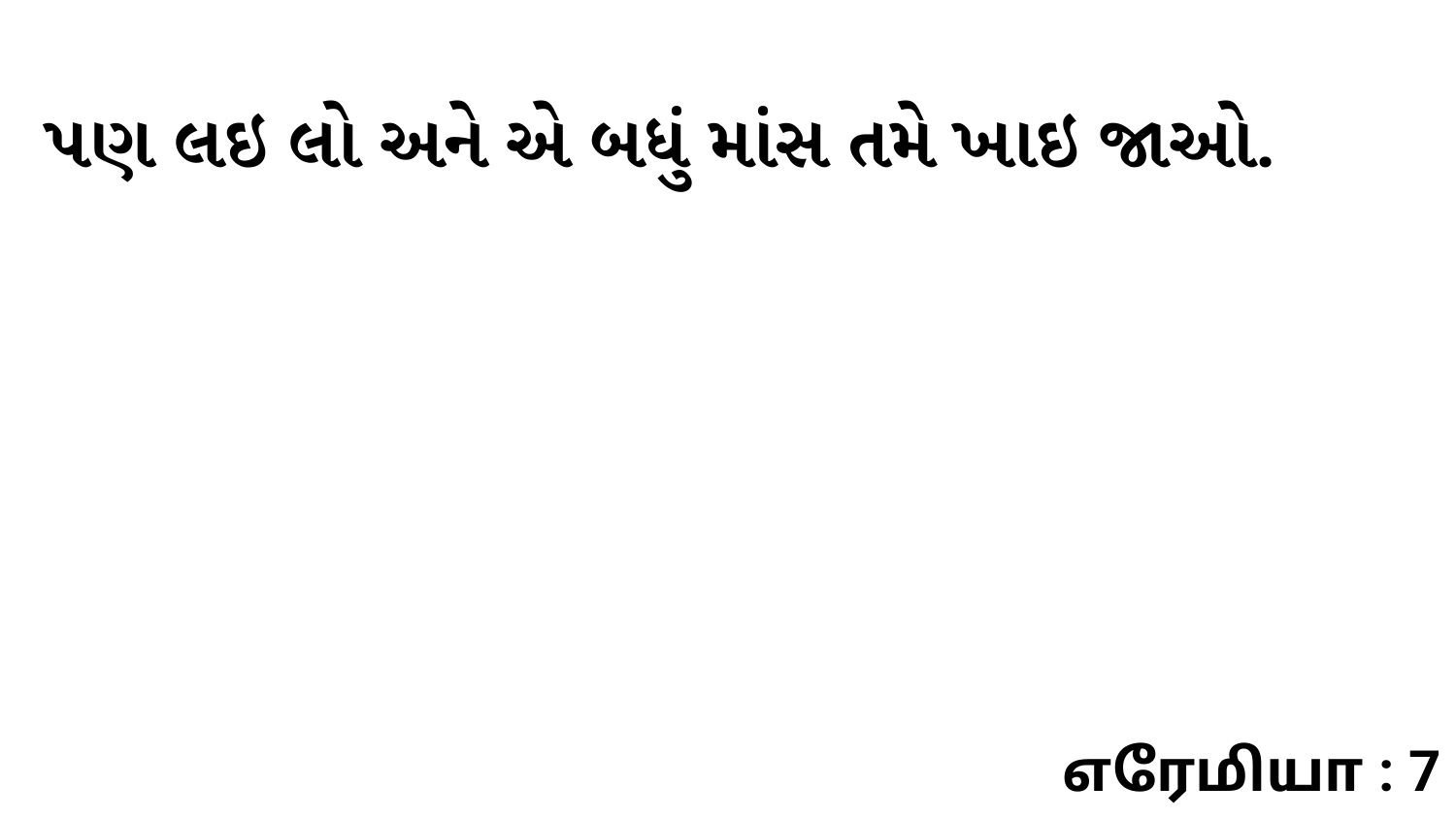

પણ લઇ લો અને એ બધું માંસ તમે ખાઇ જાઓ.
எரேமியா : 7